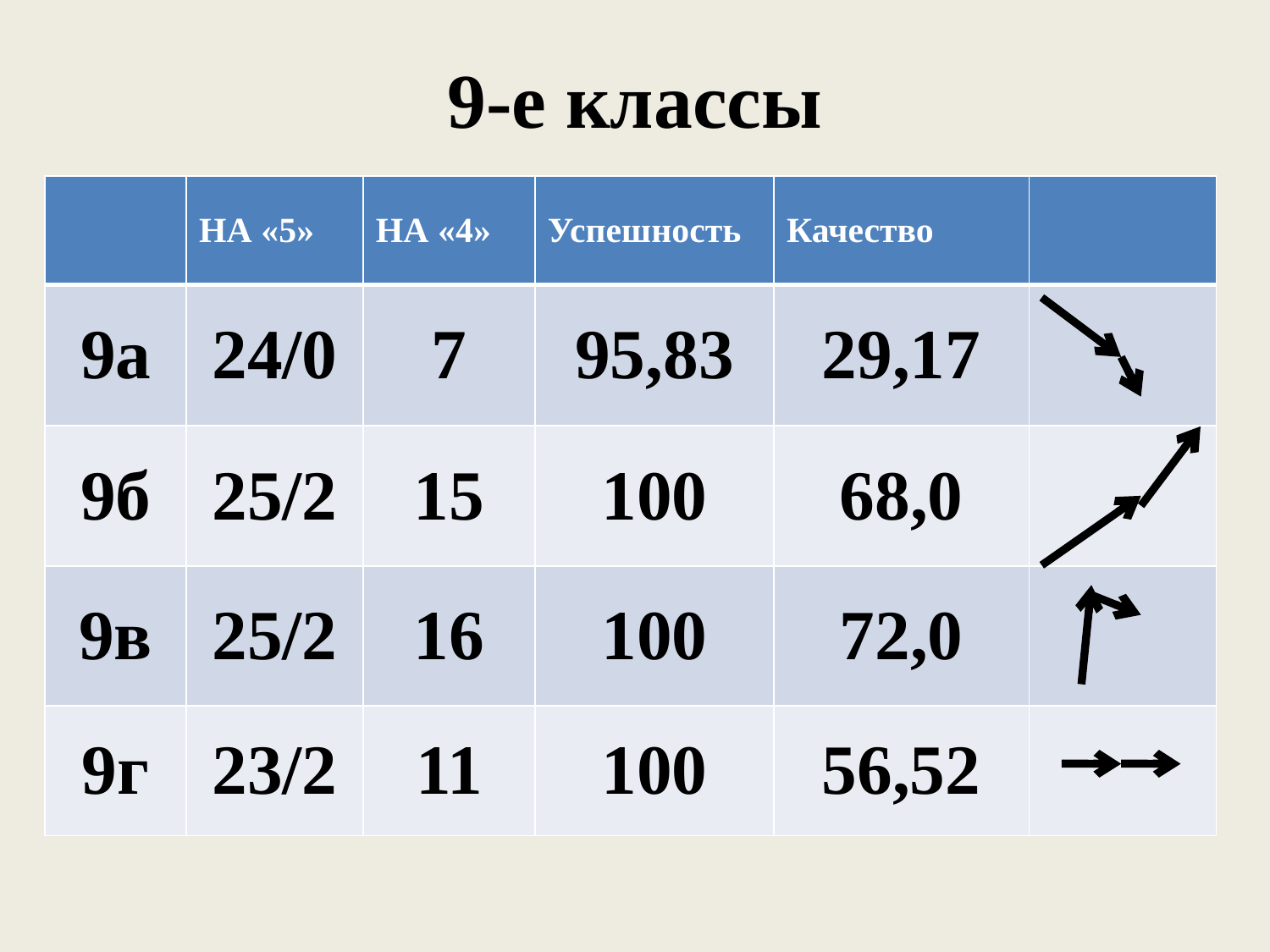

# 9-е классы
|  | НА «5» | НА «4» | Успешность | Качество |  |
| --- | --- | --- | --- | --- | --- |
| 9а | 24/0 | 7 | 95,83 | 29,17 |  |
| 9б | 25/2 | 15 | 100 | 68,0 |  |
| 9в | 25/2 | 16 | 100 | 72,0 |  |
| 9г | 23/2 | 11 | 100 | 56,52 |  |